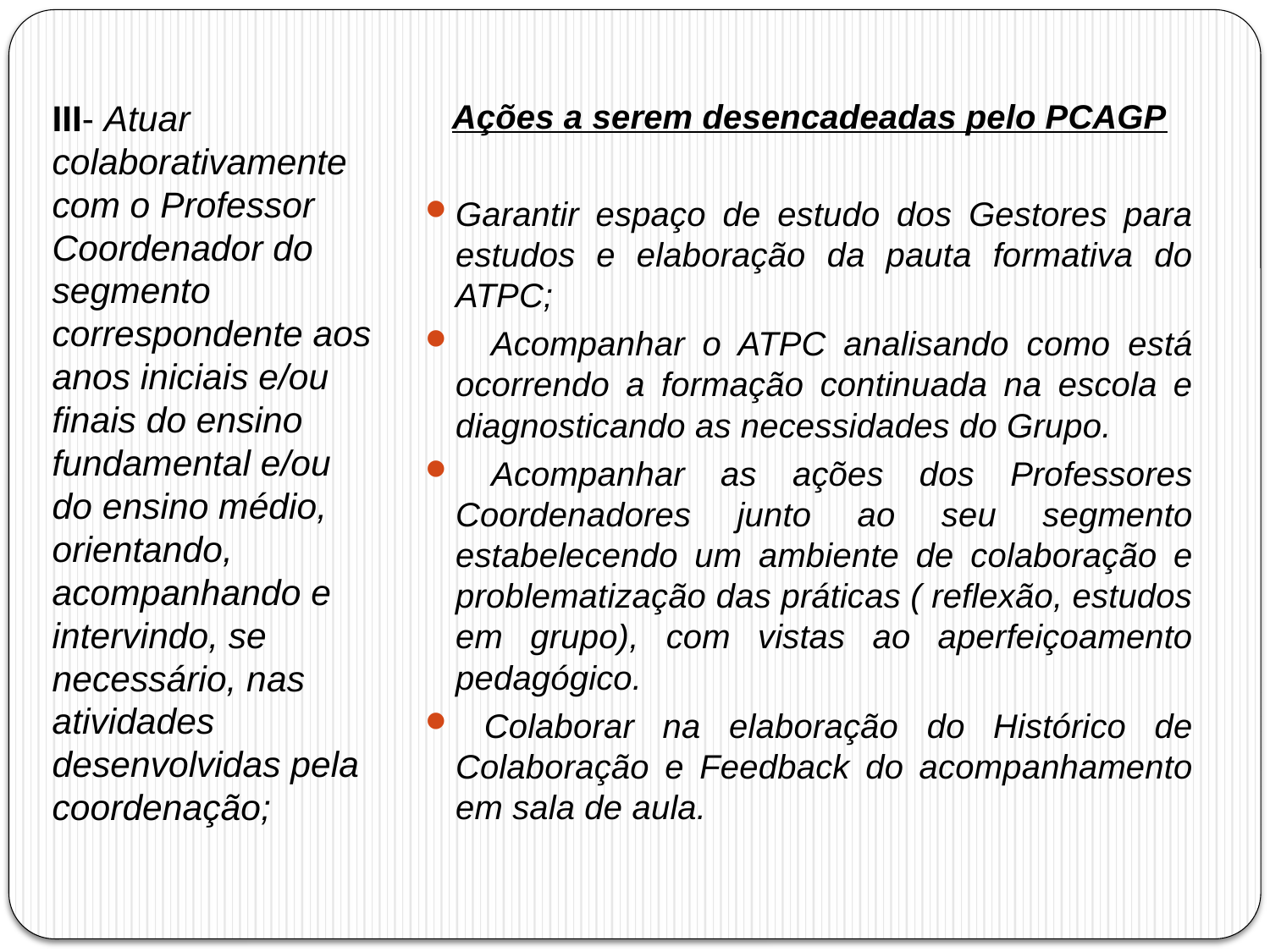

III- Atuar colaborativamente com o Professor Coordenador do segmento correspondente aos anos iniciais e/ou finais do ensino fundamental e/ou do ensino médio, orientando, acompanhando e intervindo, se necessário, nas atividades desenvolvidas pela coordenação;

Ações a serem desencadeadas pelo PCAGP

Garantir espaço de estudo dos Gestores para estudos e elaboração da pauta formativa do ATPC;
  Acompanhar o ATPC analisando como está ocorrendo a formação continuada na escola e diagnosticando as necessidades do Grupo.
 Acompanhar as ações dos Professores Coordenadores junto ao seu segmento estabelecendo um ambiente de colaboração e problematização das práticas ( reflexão, estudos em grupo), com vistas ao aperfeiçoamento pedagógico.
 Colaborar na elaboração do Histórico de Colaboração e Feedback do acompanhamento em sala de aula.